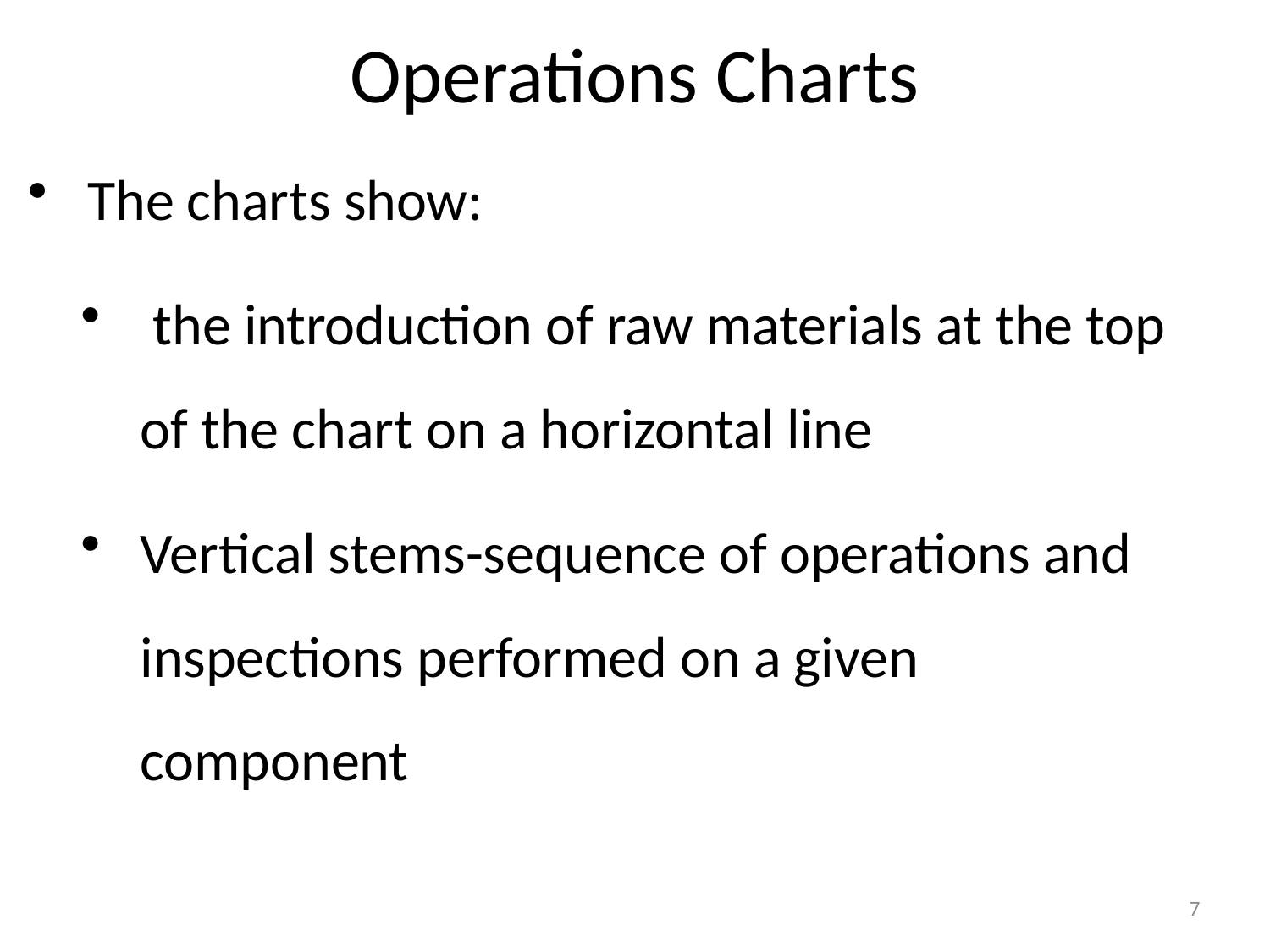

Operations Charts
The charts show:
 the introduction of raw materials at the top of the chart on a horizontal line
Vertical stems-sequence of operations and inspections performed on a given component

7